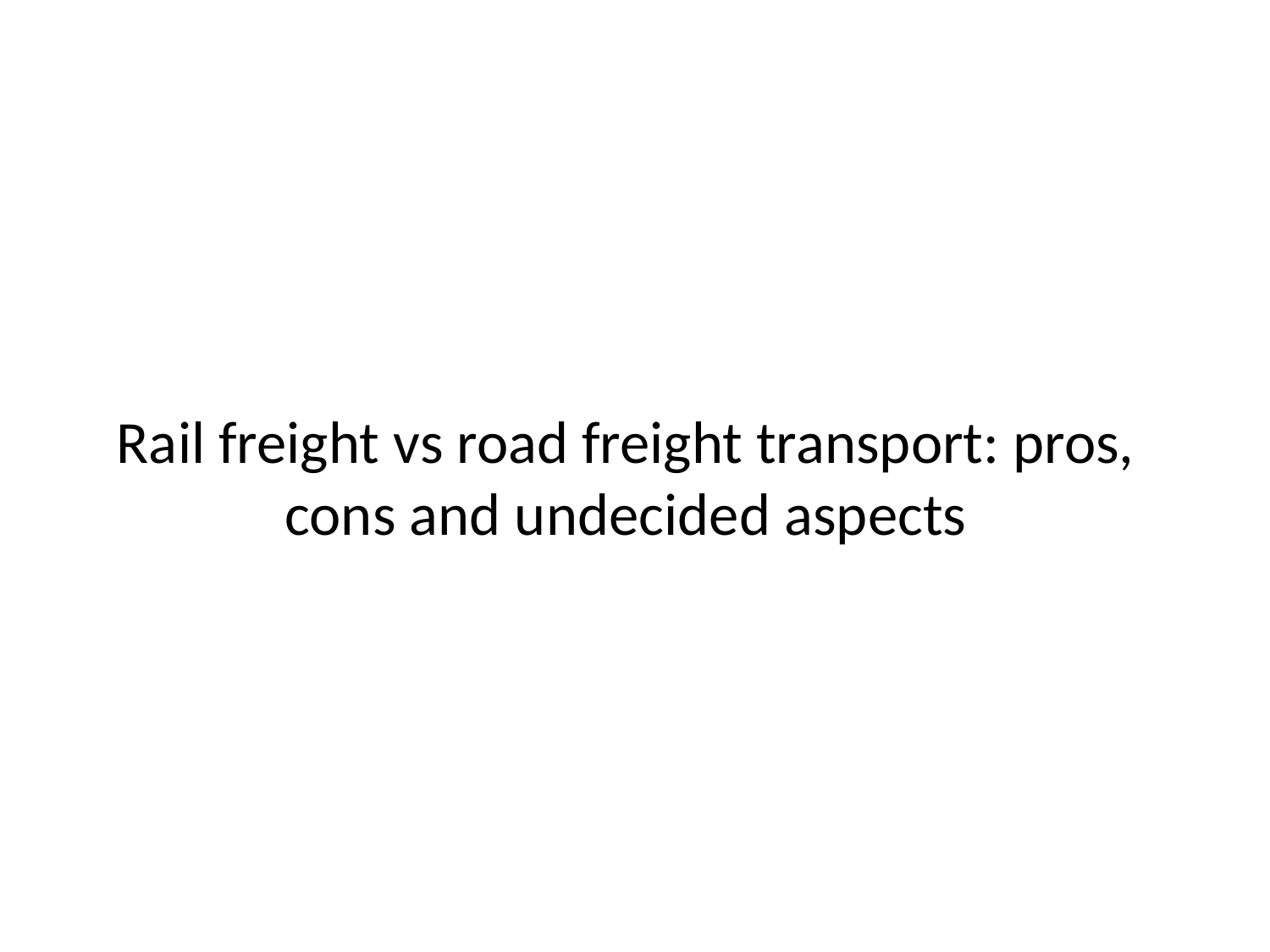

# Rail freight vs road freight transport: pros, cons and undecided aspects